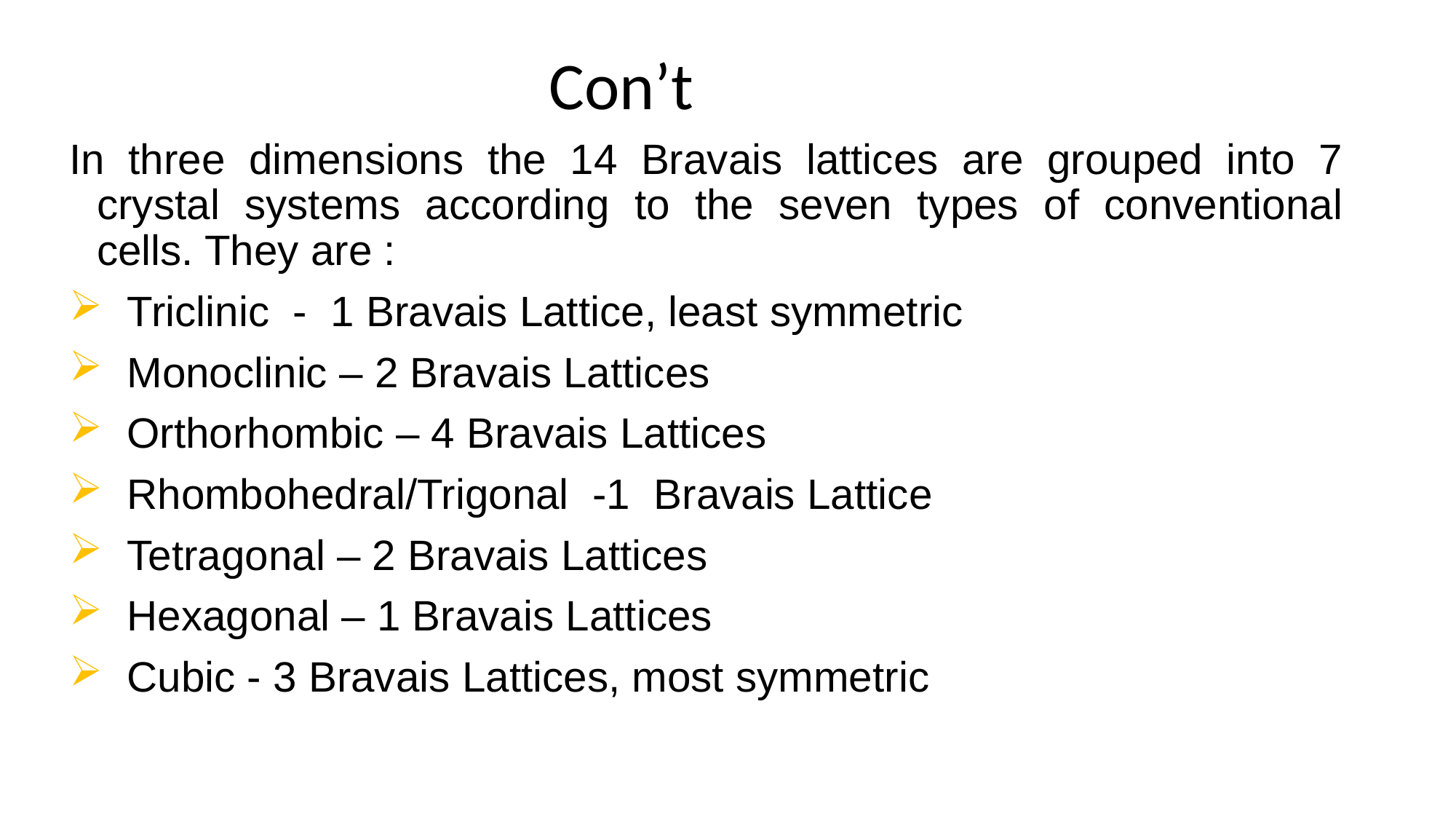

# Con’t
In three dimensions the 14 Bravais lattices are grouped into 7 crystal systems according to the seven types of conventional cells. They are :
  Triclinic  -  1 Bravais Lattice, least symmetric
  Monoclinic – 2 Bravais Lattices
  Orthorhombic – 4 Bravais Lattices
  Rhombohedral/Trigonal  -1  Bravais Lattice
  Tetragonal – 2 Bravais Lattices
  Hexagonal – 1 Bravais Lattices
  Cubic - 3 Bravais Lattices, most symmetric